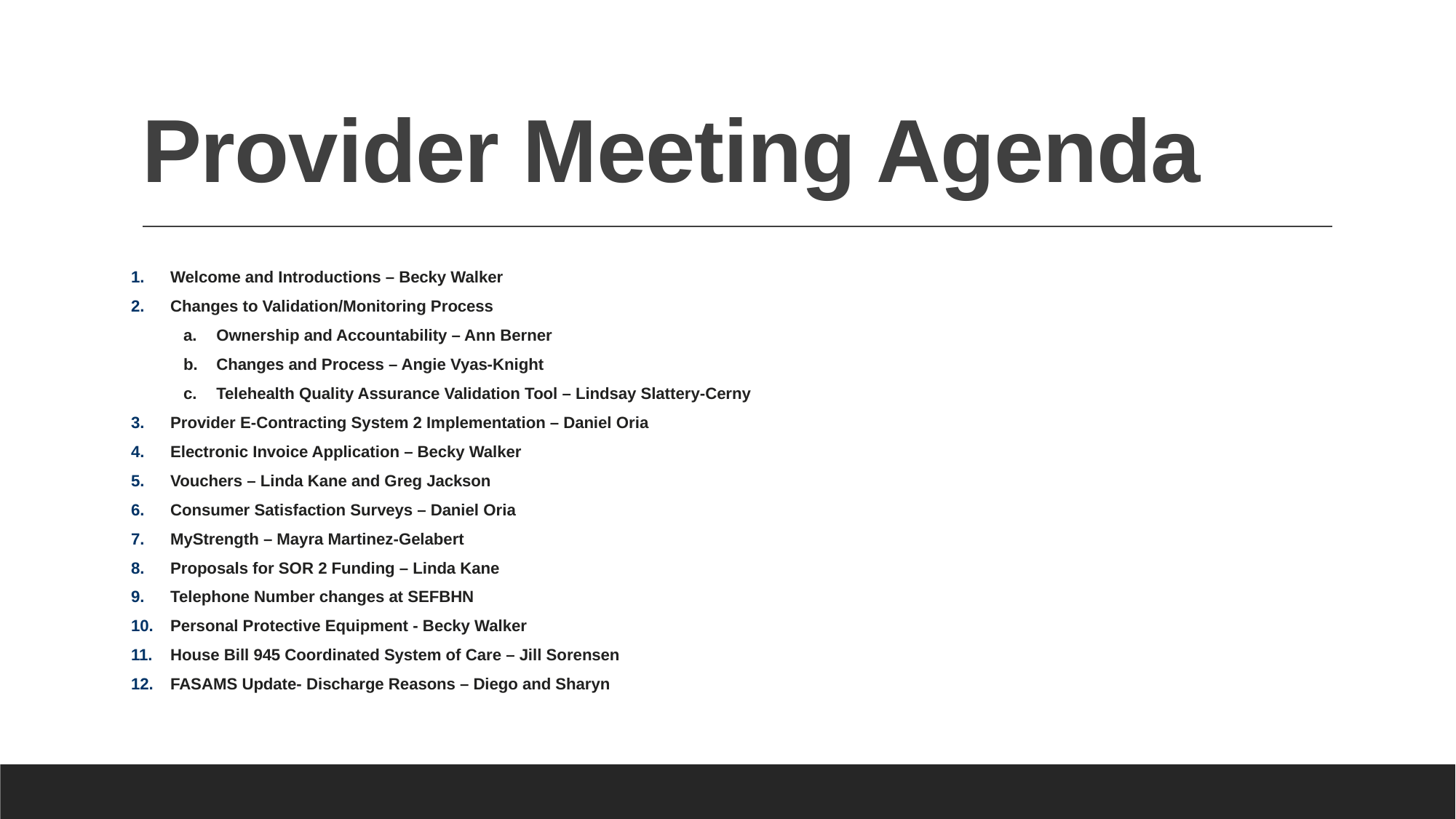

# Provider Meeting Agenda
Welcome and Introductions – Becky Walker
Changes to Validation/Monitoring Process
Ownership and Accountability – Ann Berner
Changes and Process – Angie Vyas-Knight
Telehealth Quality Assurance Validation Tool – Lindsay Slattery-Cerny
Provider E-Contracting System 2 Implementation – Daniel Oria
Electronic Invoice Application – Becky Walker
Vouchers – Linda Kane and Greg Jackson
Consumer Satisfaction Surveys – Daniel Oria
MyStrength – Mayra Martinez-Gelabert
Proposals for SOR 2 Funding – Linda Kane
Telephone Number changes at SEFBHN
Personal Protective Equipment - Becky Walker
House Bill 945 Coordinated System of Care – Jill Sorensen
FASAMS Update- Discharge Reasons – Diego and Sharyn